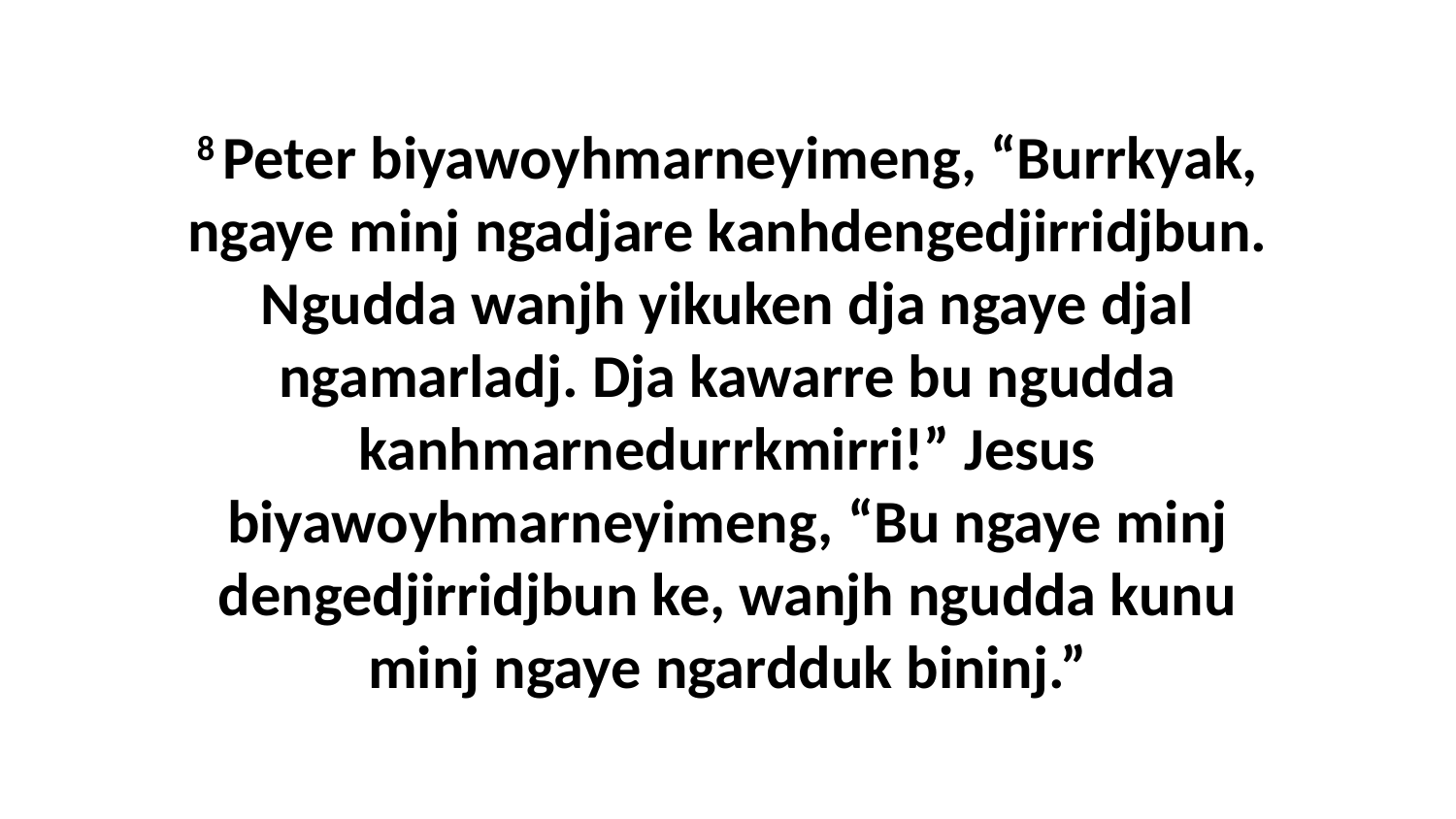

8 Peter biyawoyhmarneyimeng, “Burrkyak, ngaye minj ngadjare kanhdengedjirridjbun. Ngudda wanjh yikuken dja ngaye djal ngamarladj. Dja kawarre bu ngudda kanhmarnedurrkmirri!” Jesus biyawoyhmarneyimeng, “Bu ngaye minj dengedjirridjbun ke, wanjh ngudda kunu minj ngaye ngardduk bininj.”